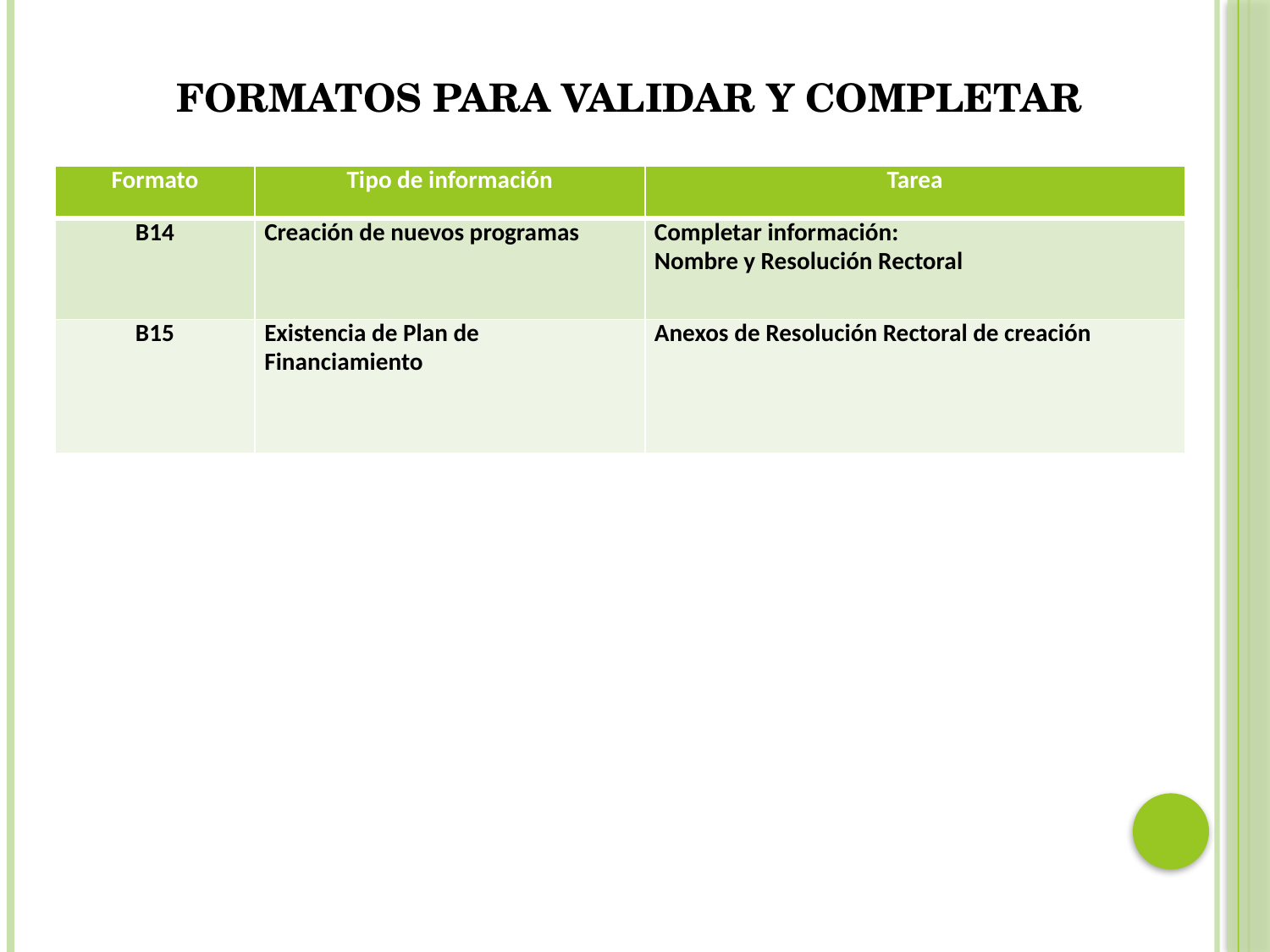

# FORMATOS PARA VALIDAR Y COMPLETAR
| Formato | Tipo de información | Tarea |
| --- | --- | --- |
| B14 | Creación de nuevos programas | Completar información: Nombre y Resolución Rectoral |
| B15 | Existencia de Plan de Financiamiento | Anexos de Resolución Rectoral de creación |